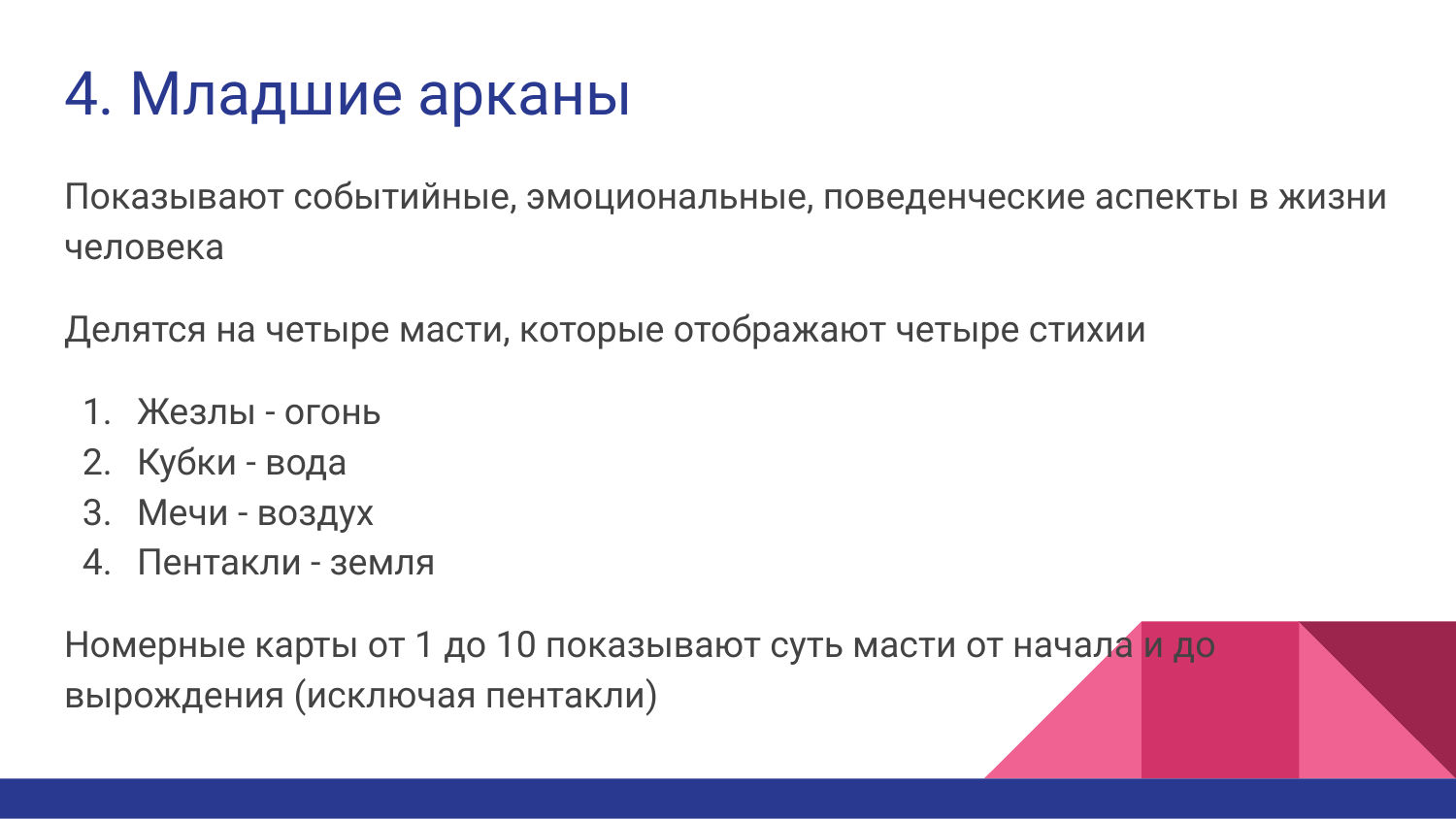

# 4. Младшие арканы
Показывают событийные, эмоциональные, поведенческие аспекты в жизни человека
Делятся на четыре масти, которые отображают четыре стихии
Жезлы - огонь
Кубки - вода
Мечи - воздух
Пентакли - земля
Номерные карты от 1 до 10 показывают суть масти от начала и до вырождения (исключая пентакли)